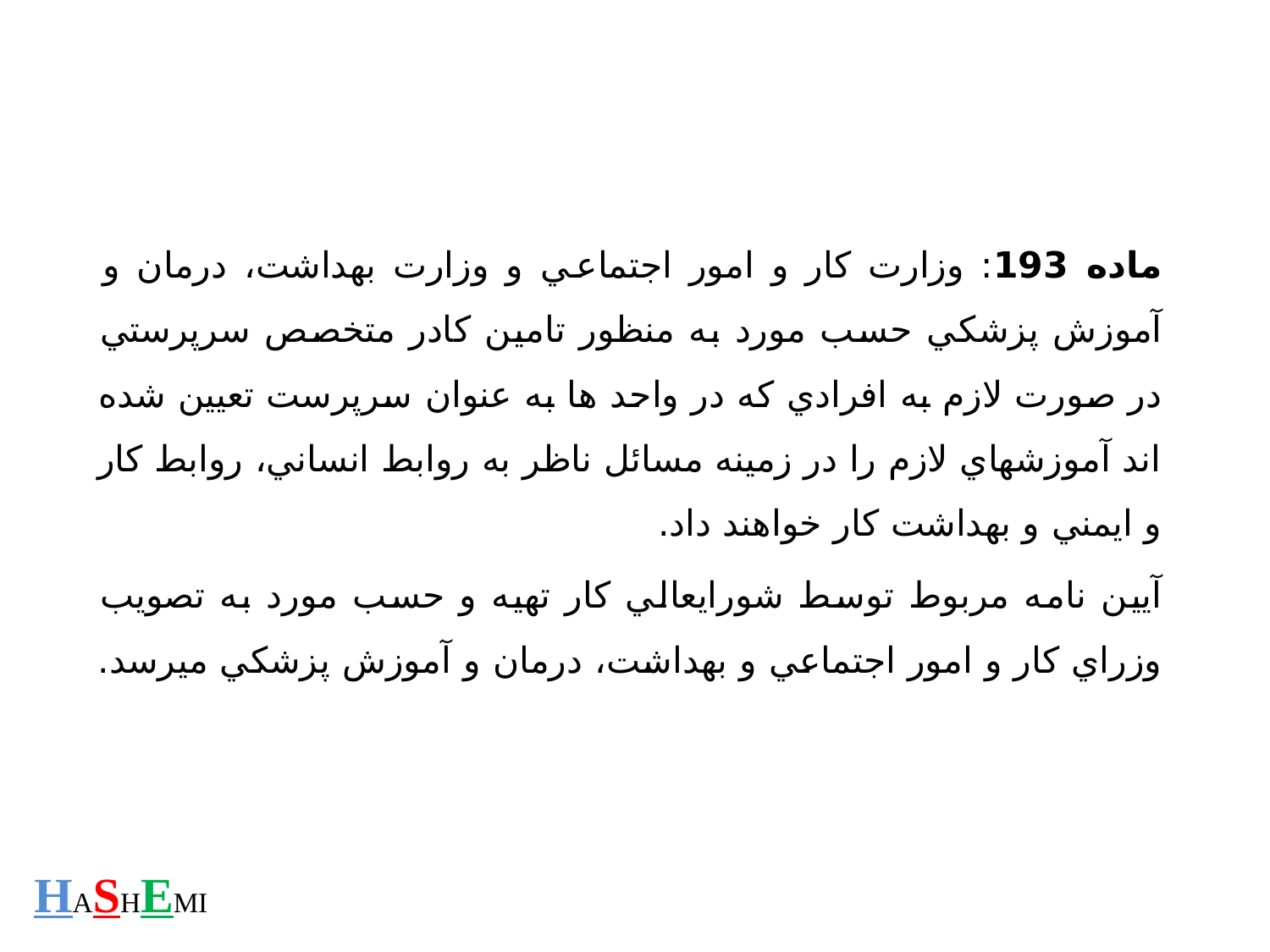

ماده 193: وزارت كار و امور اجتماعي و وزارت بهداشت، درمان و آموزش پزشكي حسب مورد به منظور تامين كادر متخصص سرپرستي در صورت لازم به افرادي كه در واحد ها به عنوان سرپرست تعيين شده اند آموزشهاي لازم را در زمينه مسائل ناظر به روابط انساني، روابط كار و ايمني و بهداشت كار خواهند داد.
آيين نامه مربوط توسط شورايعالي كار تهيه و حسب مورد به تصويب وزراي كار و امور اجتماعي و بهداشت، درمان و آموزش پزشكي ميرسد.

HASHEMI